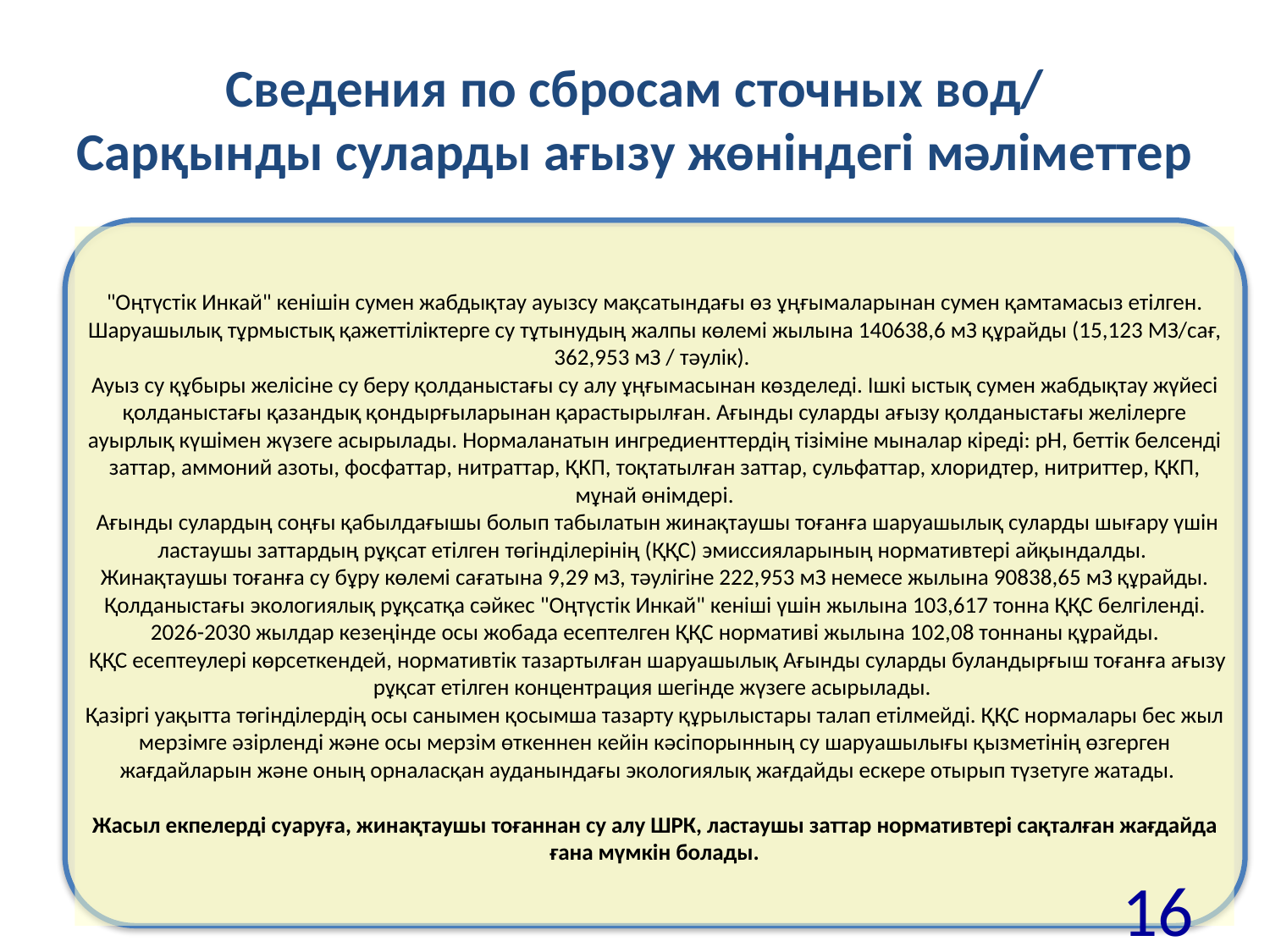

# Сведения по сбросам сточных вод/ Сарқынды суларды ағызу жөніндегі мәліметтер

"Оңтүстік Инкай" кенішін сумен жабдықтау ауызсу мақсатындағы өз ұңғымаларынан сумен қамтамасыз етілген. Шаруашылық тұрмыстық қажеттіліктерге су тұтынудың жалпы көлемі жылына 140638,6 мЗ құрайды (15,123 МЗ/сағ, 362,953 мЗ / тәулік).
Ауыз су құбыры желісіне су беру қолданыстағы су алу ұңғымасынан көзделеді. Ішкі ыстық сумен жабдықтау жүйесі қолданыстағы қазандық қондырғыларынан қарастырылған. Ағынды суларды ағызу қолданыстағы желілерге ауырлық күшімен жүзеге асырылады. Нормаланатын ингредиенттердің тізіміне мыналар кіреді: рН, беттік белсенді заттар, аммоний азоты, фосфаттар, нитраттар, ҚКП, тоқтатылған заттар, сульфаттар, хлоридтер, нитриттер, ҚКП, мұнай өнімдері.
 Ағынды сулардың соңғы қабылдағышы болып табылатын жинақтаушы тоғанға шаруашылық суларды шығару үшін ластаушы заттардың рұқсат етілген төгінділерінің (ҚҚС) эмиссияларының нормативтері айқындалды.
Жинақтаушы тоғанға су бұру көлемі сағатына 9,29 мЗ, тәулігіне 222,953 мЗ немесе жылына 90838,65 мЗ құрайды. Қолданыстағы экологиялық рұқсатқа сәйкес "Оңтүстік Инкай" кеніші үшін жылына 103,617 тонна ҚҚС белгіленді. 2026-2030 жылдар кезеңінде осы жобада есептелген ҚҚС нормативі жылына 102,08 тоннаны құрайды.
 ҚҚС есептеулері көрсеткендей, нормативтік тазартылған шаруашылық Ағынды суларды буландырғыш тоғанға ағызу рұқсат етілген концентрация шегінде жүзеге асырылады.
Қазіргі уақытта төгінділердің осы санымен қосымша тазарту құрылыстары талап етілмейді. ҚҚС нормалары бес жыл мерзімге әзірленді және осы мерзім өткеннен кейін кәсіпорынның су шаруашылығы қызметінің өзгерген жағдайларын және оның орналасқан ауданындағы экологиялық жағдайды ескере отырып түзетуге жатады.

Жасыл екпелерді суаруға, жинақтаушы тоғаннан су алу ШРК, ластаушы заттар нормативтері сақталған жағдайда ғана мүмкін болады.
16